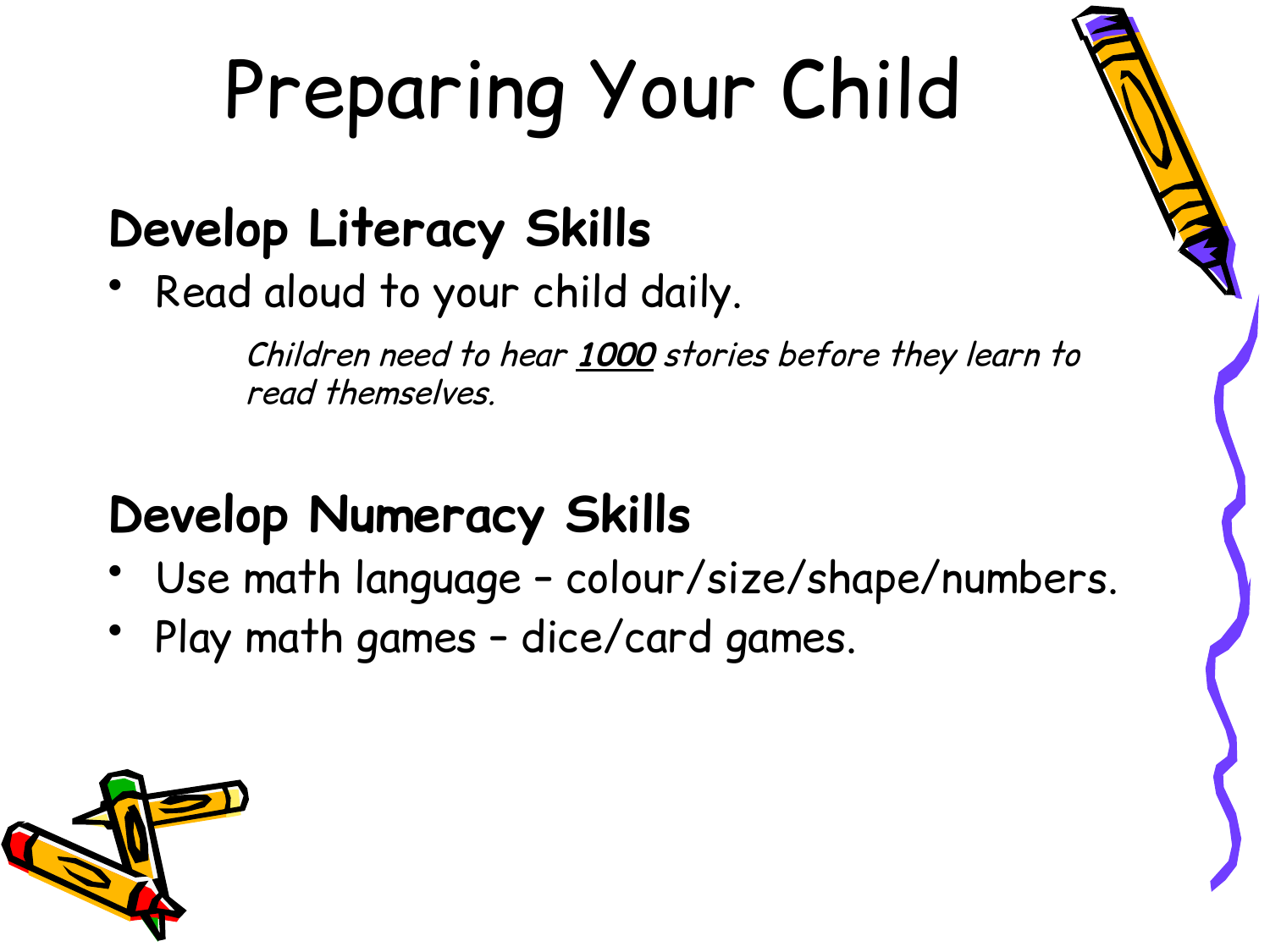

# Preparing Your Child
Develop Literacy Skills
Read aloud to your child daily.

Develop Numeracy Skills
Use math language – colour/size/shape/numbers.
Play math games – dice/card games.

Children need to hear 1000 stories before they learn to read themselves.